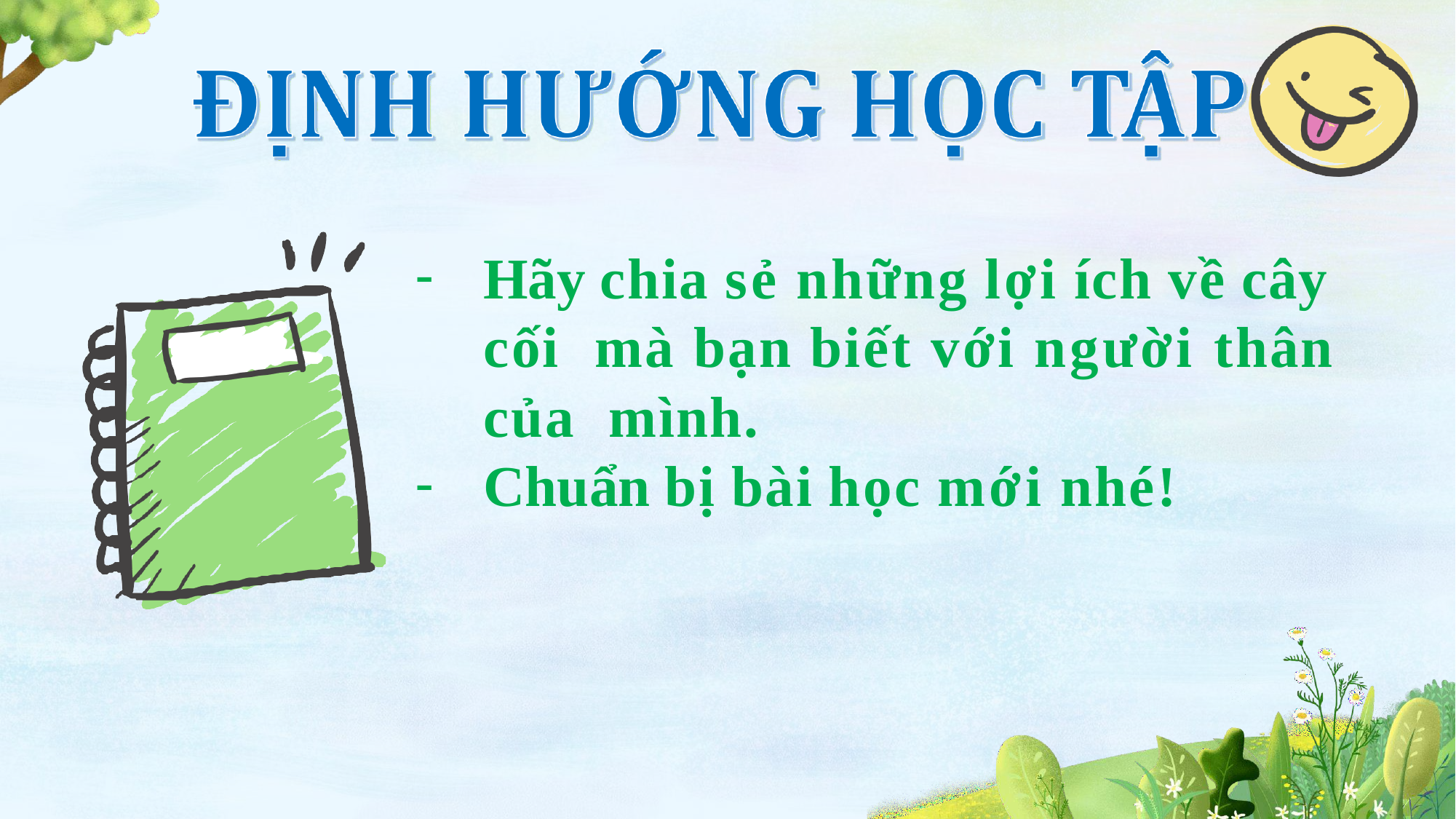

Hãy chia sẻ những lợi ích về cây cối  mà bạn biết với người thân của  mình.
Chuẩn bị bài học mới nhé!